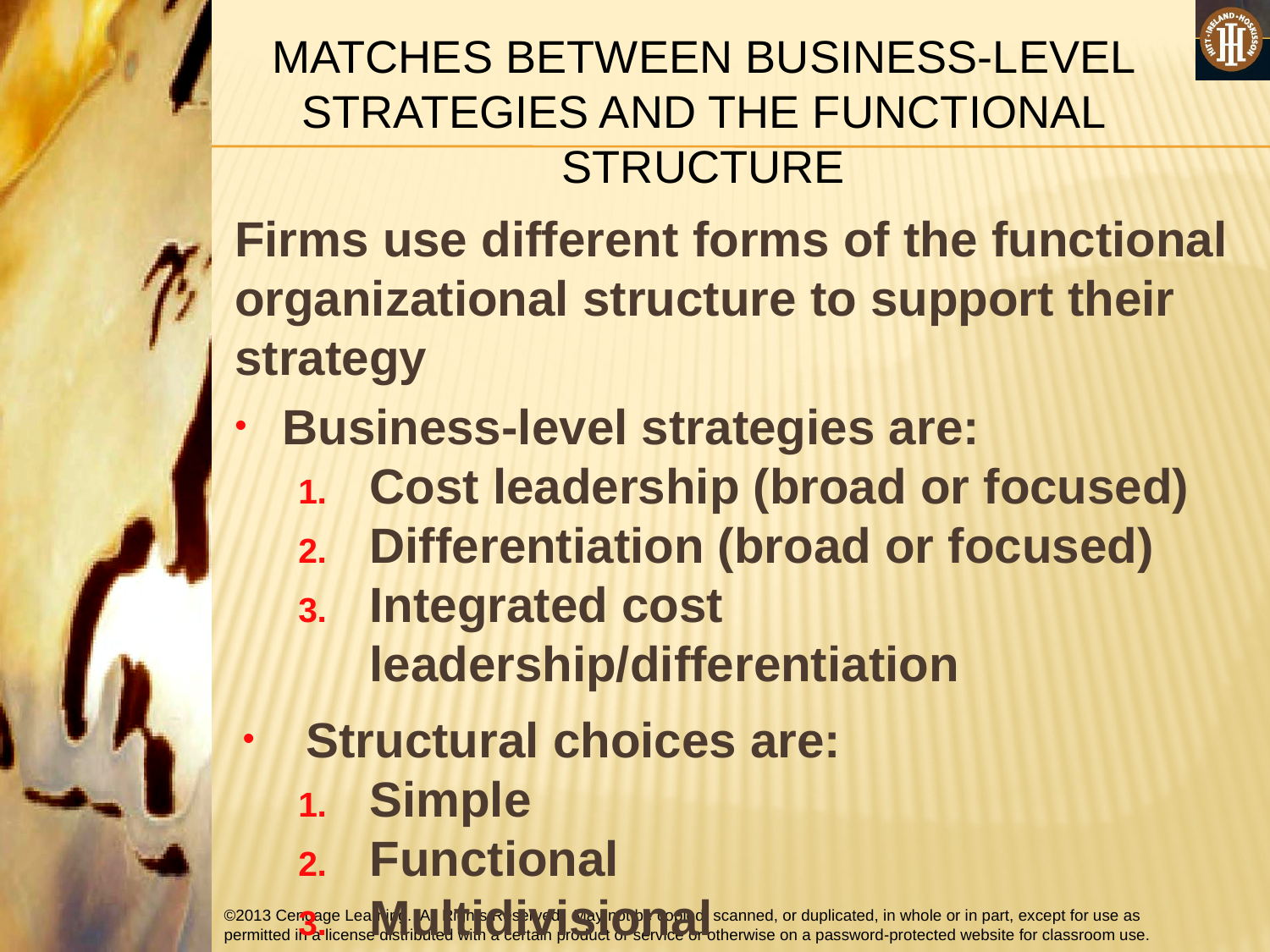

MATCHES BETWEEN BUSINESS-LEVEL STRATEGIES AND THE FUNCTIONAL STRUCTURE
Firms use different forms of the functional organizational structure to support their strategy
Business-level strategies are:
Cost leadership (broad or focused)
Differentiation (broad or focused)
Integrated cost leadership/differentiation

Structural choices are:
Simple
Functional
Multidivisional